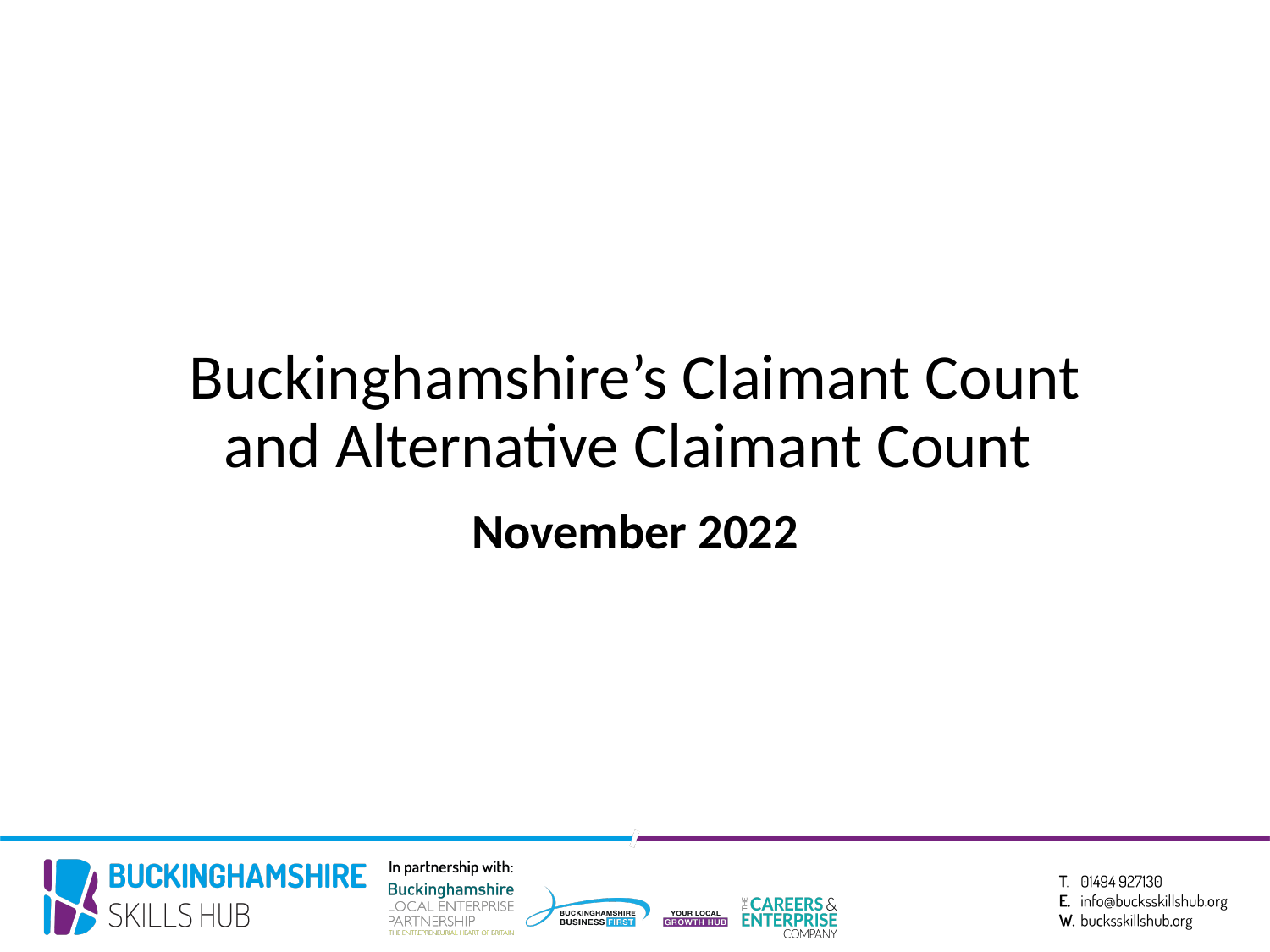

# Buckinghamshire’s Claimant Count and Alternative Claimant Count
November 2022